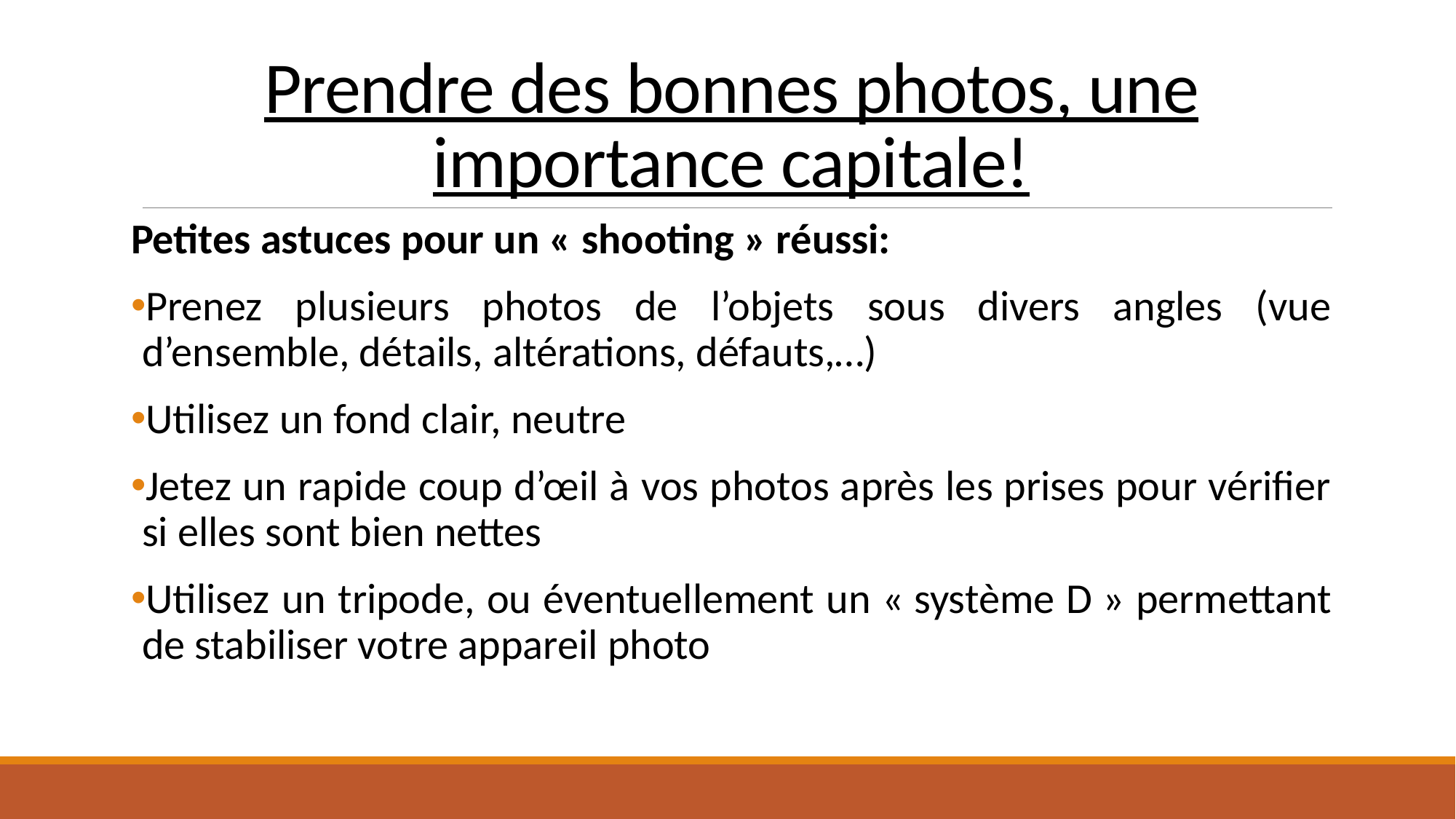

# Prendre des bonnes photos, une importance capitale!
Petites astuces pour un « shooting » réussi:
Prenez plusieurs photos de l’objets sous divers angles (vue d’ensemble, détails, altérations, défauts,…)
Utilisez un fond clair, neutre
Jetez un rapide coup d’œil à vos photos après les prises pour vérifier si elles sont bien nettes
Utilisez un tripode, ou éventuellement un « système D » permettant de stabiliser votre appareil photo